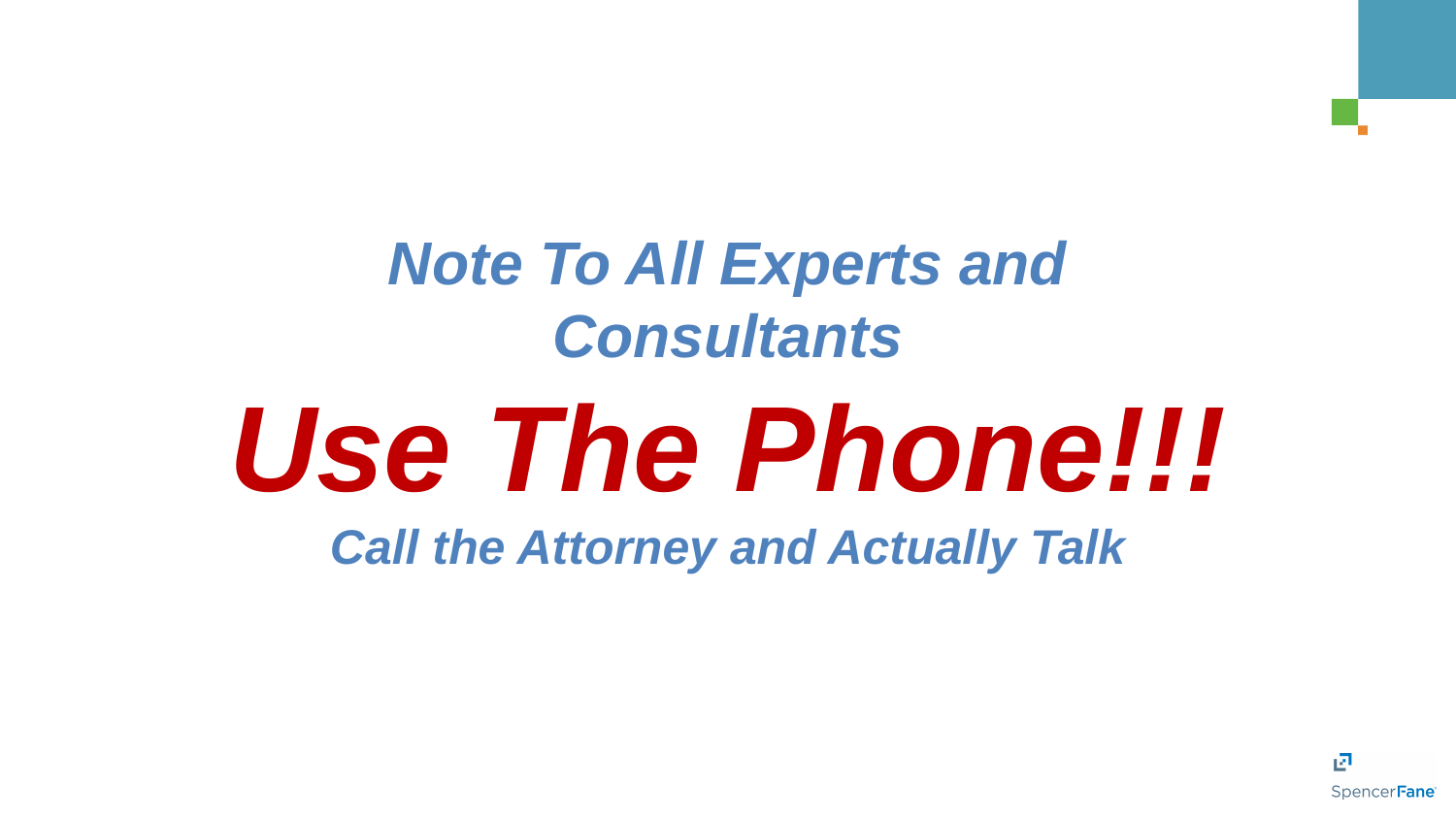

Note To All Experts and Consultants
Use The Phone!!!
Call the Attorney and Actually Talk